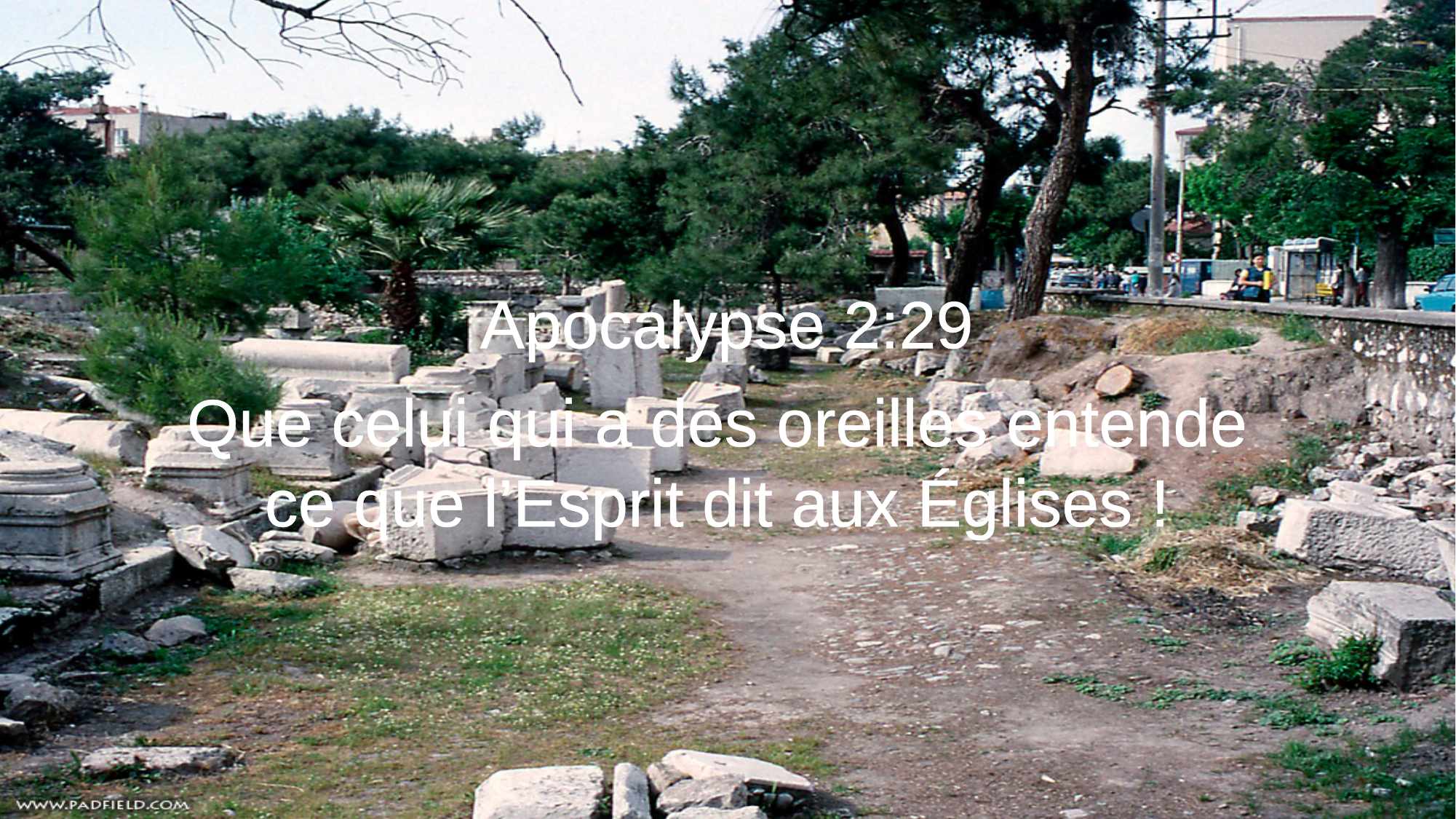

Apocalypse 2:29

Que celui qui a des oreilles entende
ce que l’Esprit dit aux Églises !